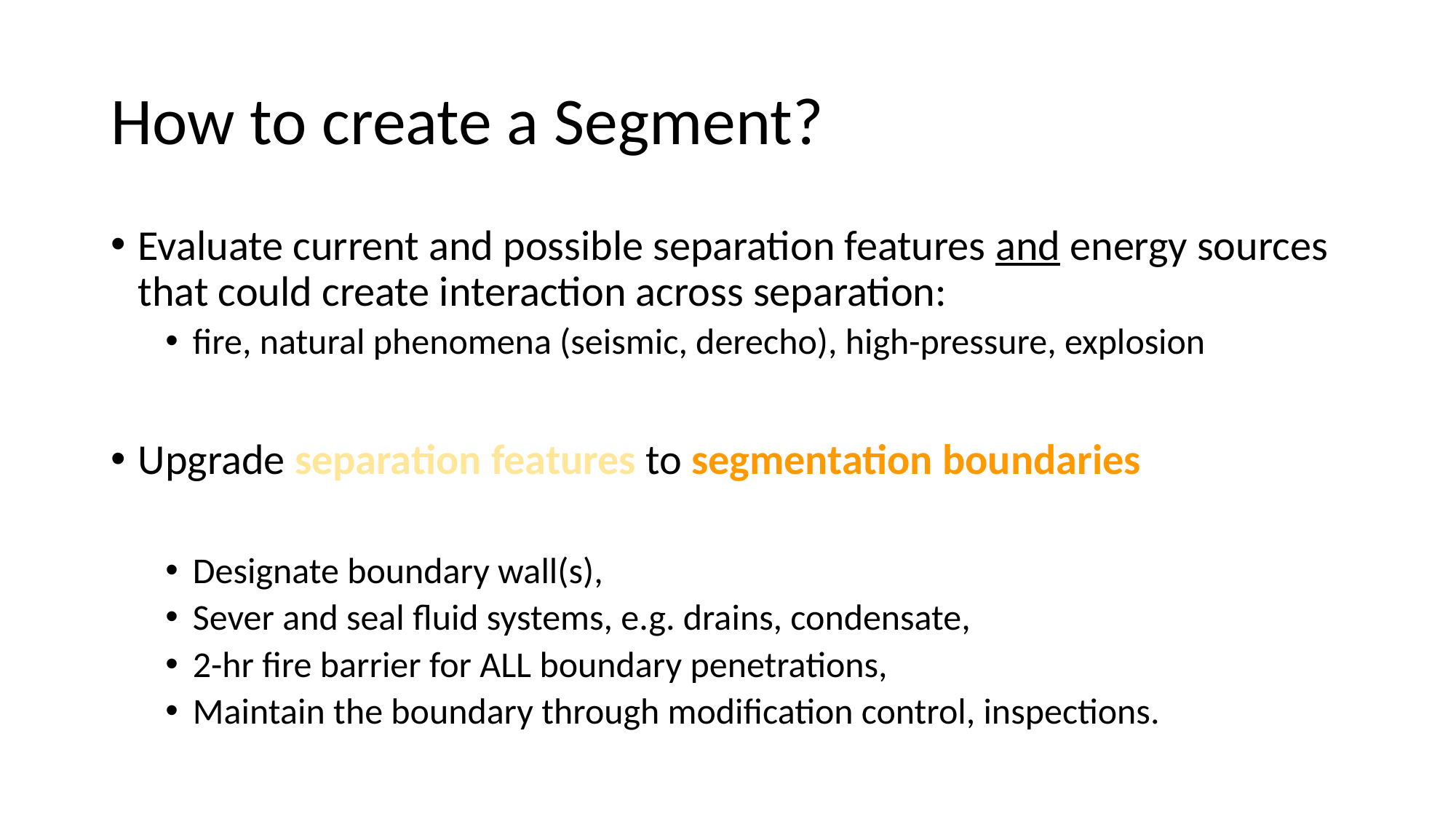

# How to create a Segment?
Evaluate current and possible separation features and energy sources that could create interaction across separation:
fire, natural phenomena (seismic, derecho), high-pressure, explosion

Upgrade separation features to segmentation boundaries

Designate boundary wall(s),
Sever and seal fluid systems, e.g. drains, condensate,
2-hr fire barrier for ALL boundary penetrations,
Maintain the boundary through modification control, inspections.